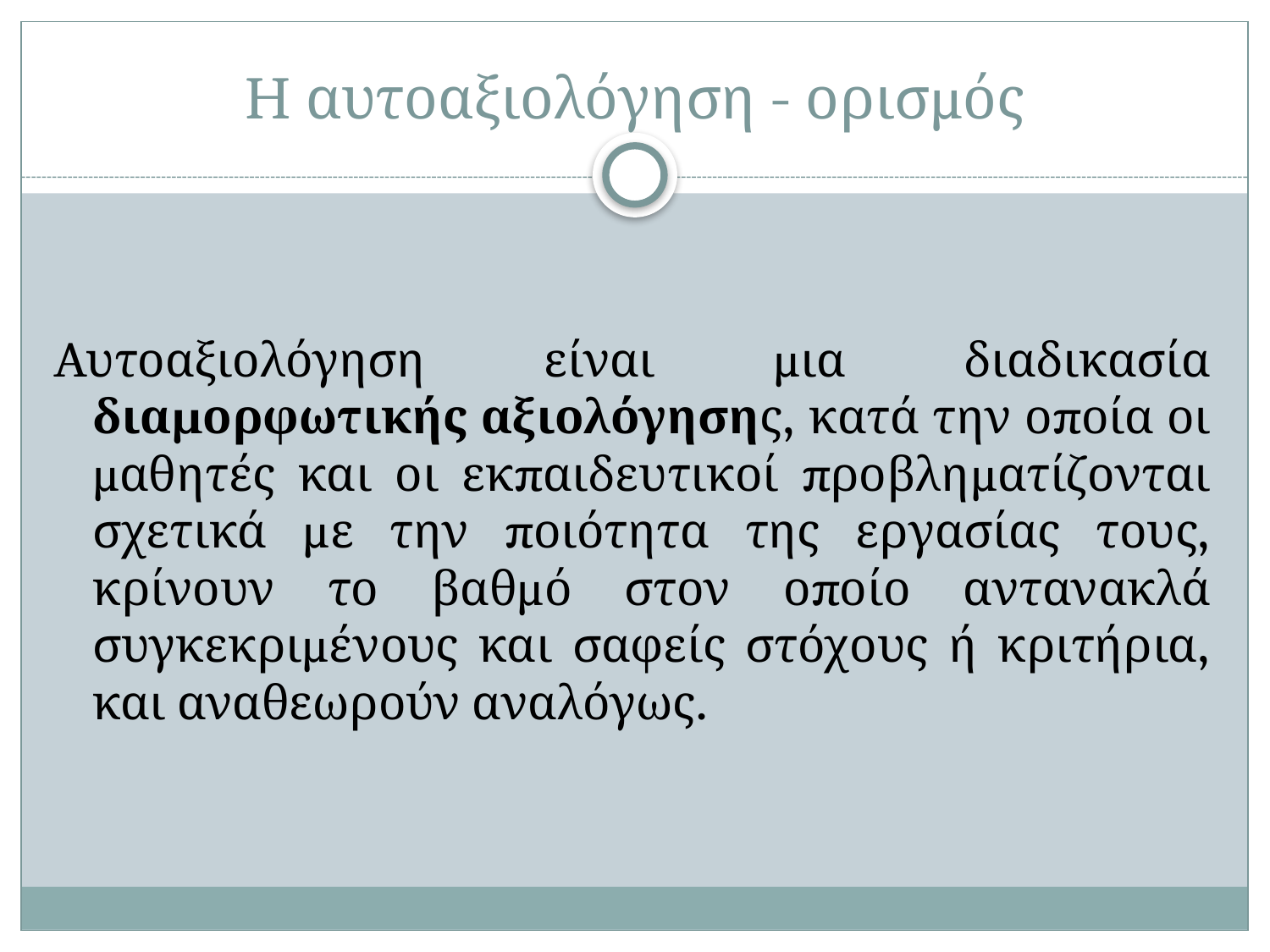

# Η αυτοαξιολόγηση - ορισμός
Αυτοαξιολόγηση είναι μια διαδικασία διαμορφωτικής αξιολόγησης, κατά την οποία οι μαθητές και οι εκπαιδευτικοί προβληματίζονται σχετικά με την ποιότητα της εργασίας τους, κρίνουν το βαθμό στον οποίο αντανακλά συγκεκριμένους και σαφείς στόχους ή κριτήρια, και αναθεωρούν αναλόγως.